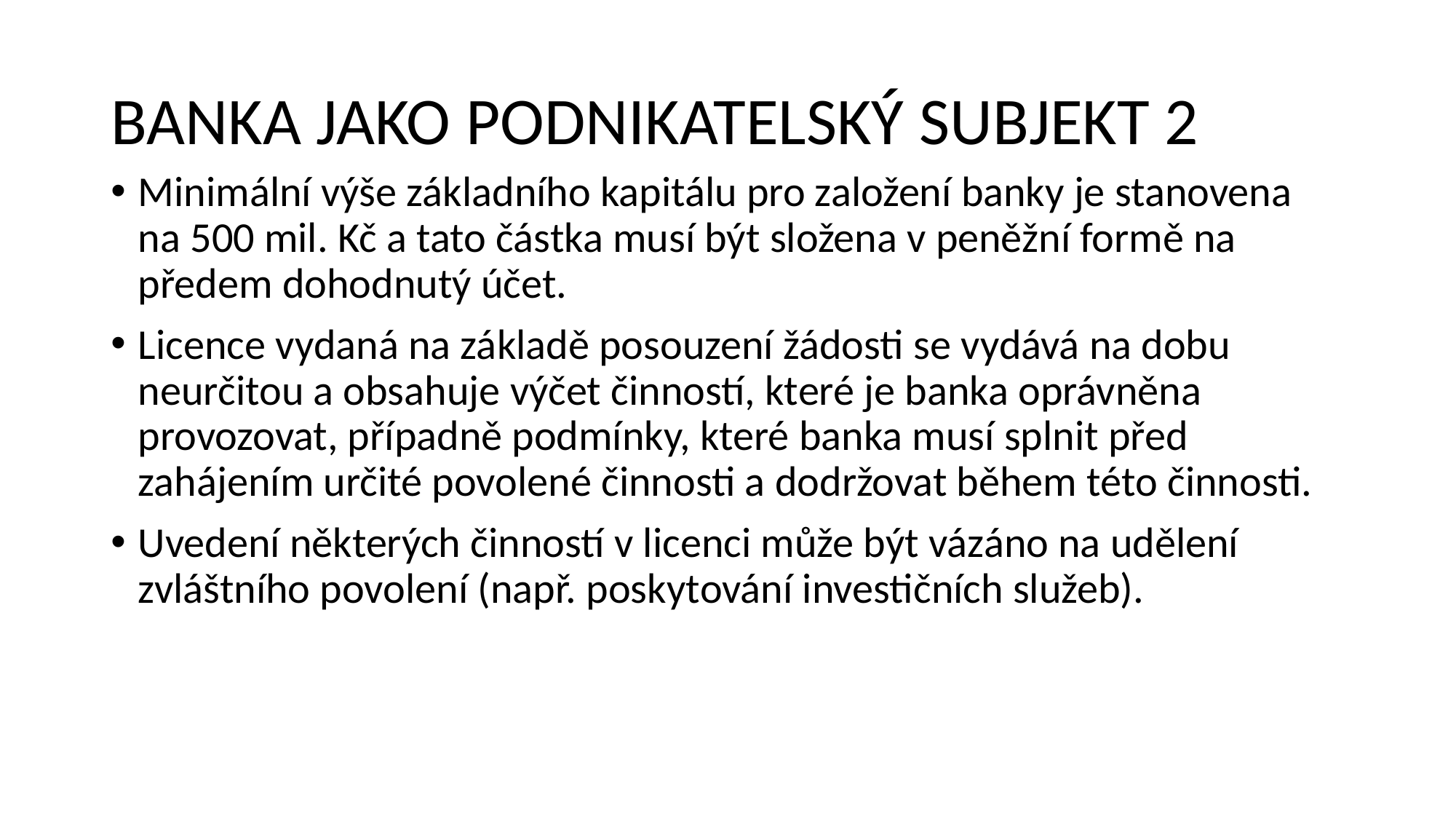

# BANKA JAKO PODNIKATELSKÝ SUBJEKT 2
Minimální výše základního kapitálu pro založení banky je stanovena na 500 mil. Kč a tato částka musí být složena v peněžní formě na předem dohodnutý účet.
Licence vydaná na základě posouzení žádosti se vydává na dobu neurčitou a obsahuje výčet činností, které je banka oprávněna provozovat, případně podmínky, které banka musí splnit před zahájením určité povolené činnosti a dodržovat během této činnosti.
Uvedení některých činností v licenci může být vázáno na udělení zvláštního povolení (např. poskytování investičních služeb).